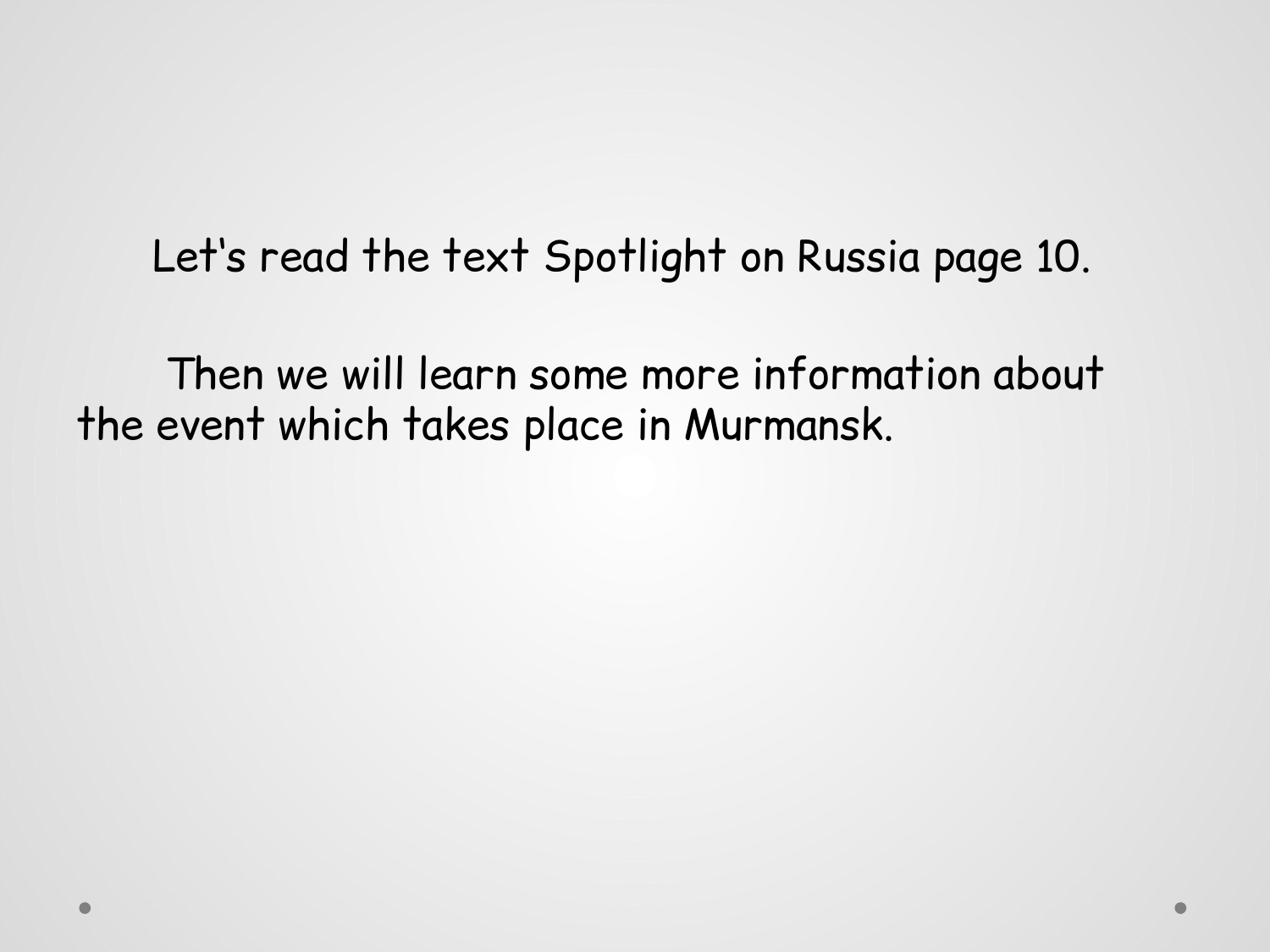

#
      Let‘s read the text Spotlight on Russia page 10.

       Then we will learn some more information about  the event which takes place in Murmansk.